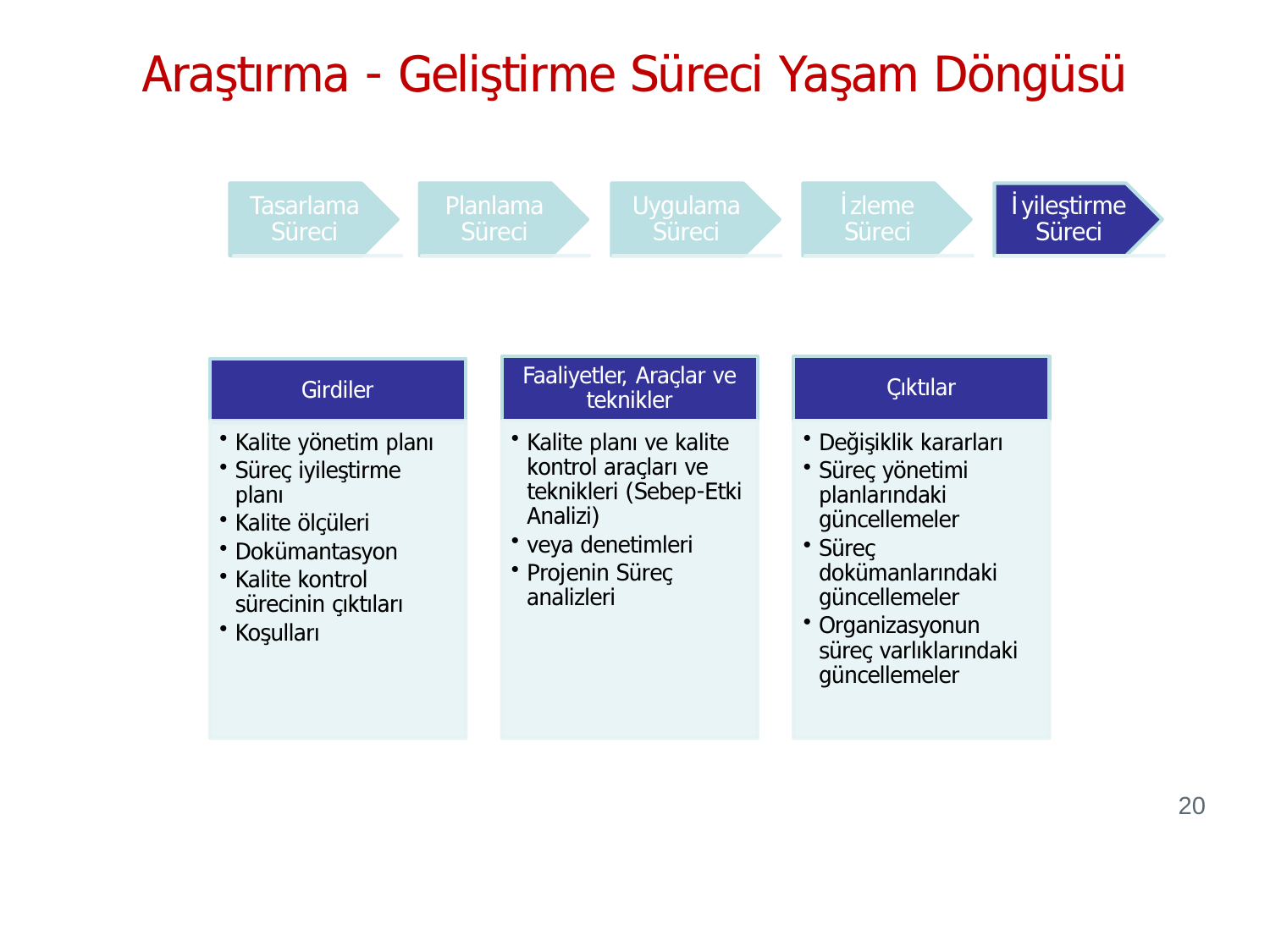

Araştırma - Geliştirme Süreci Yaşam Döngüsü
Tasarlama Süreci
Planlama Süreci
Uygulama Süreci
İzleme Süreci
İyileştirme Süreci
Girdiler
Kalite yönetim planı
Süreç iyileştirme planı
Kalite ölçüleri
Dokümantasyon
Kalite kontrol sürecinin çıktıları
Koşulları
Faaliyetler, Araçlar ve teknikler
Kalite planı ve kalite kontrol araçları ve teknikleri (Sebep-Etki Analizi)
veya denetimleri
Projenin Süreç analizleri
Çıktılar
Değişiklik kararları
Süreç yönetimi planlarındaki güncellemeler
Süreç dokümanlarındaki güncellemeler
Organizasyonun süreç varlıklarındaki güncellemeler

20